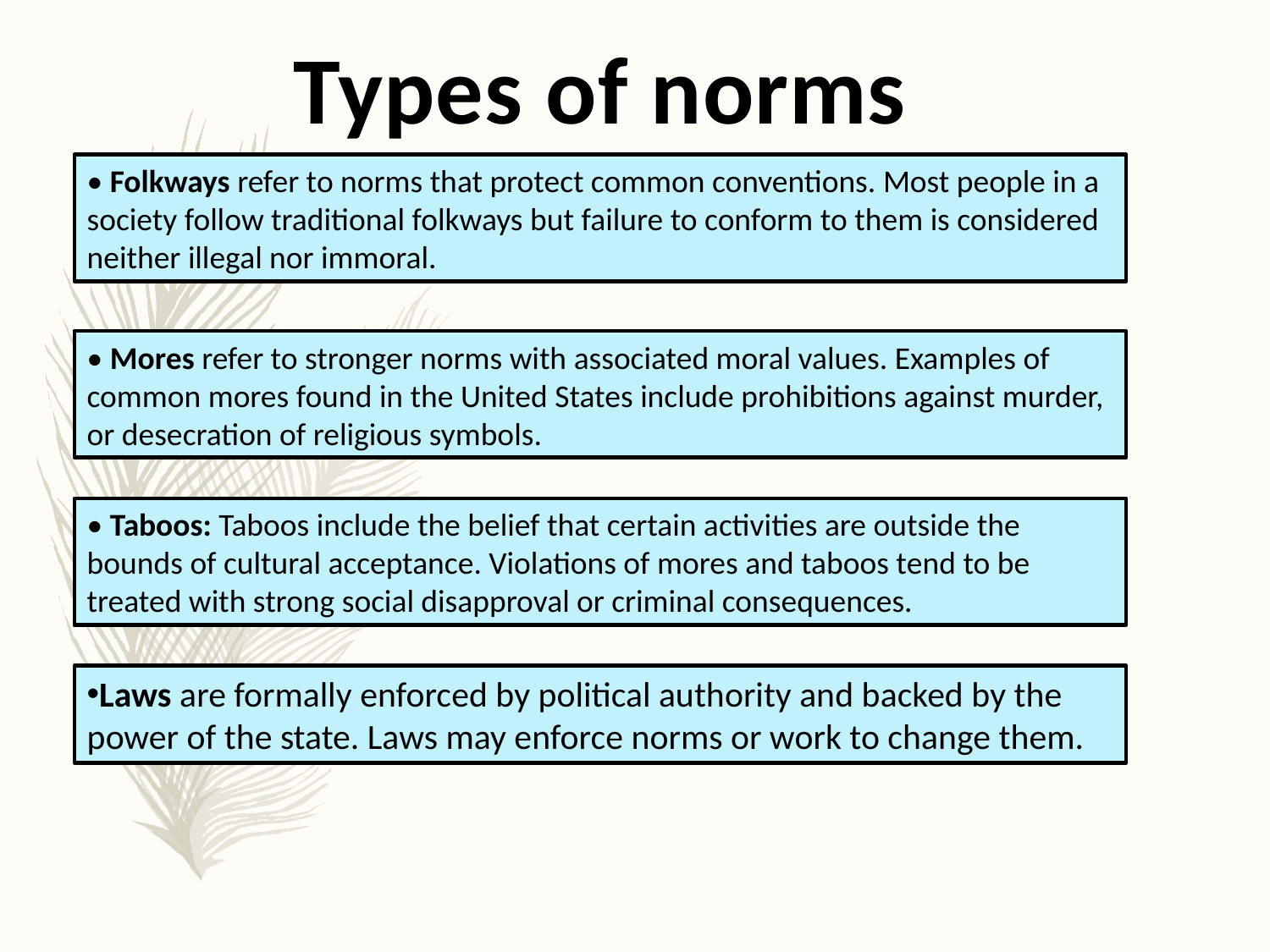

Types of norms
• Folkways refer to norms that protect common conventions. Most people in a society follow traditional folkways but failure to conform to them is considered neither illegal nor immoral.
• Mores refer to stronger norms with associated moral values. Examples of common mores found in the United States include prohibitions against murder, or desecration of religious symbols.
• Taboos: Taboos include the belief that certain activities are outside the bounds of cultural acceptance. Violations of mores and taboos tend to be treated with strong social disapproval or criminal consequences.
Laws are formally enforced by political authority and backed by the power of the state. Laws may enforce norms or work to change them.